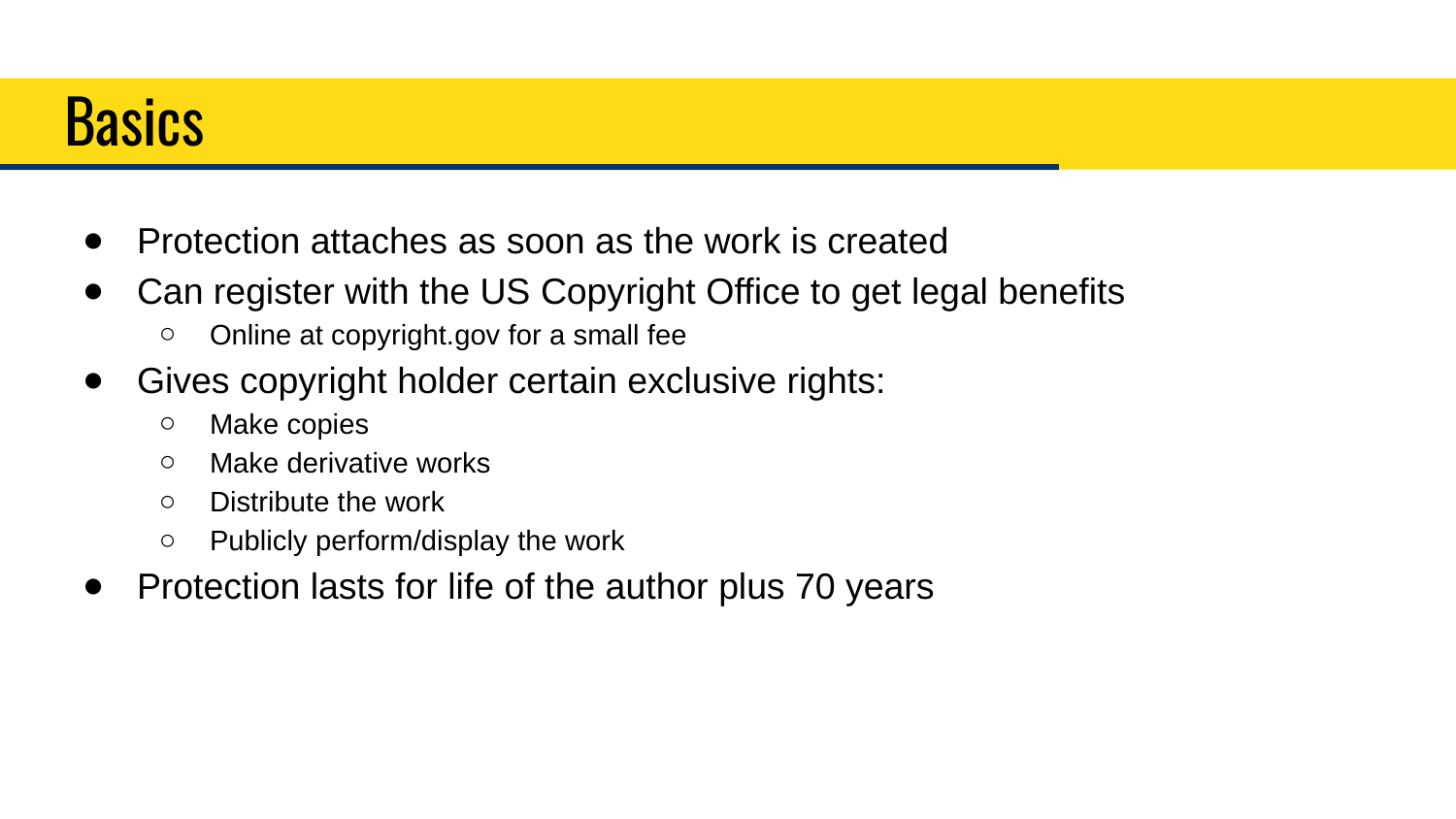

# Basics
Protection attaches as soon as the work is created
Can register with the US Copyright Office to get legal benefits
Online at copyright.gov for a small fee
Gives copyright holder certain exclusive rights:
Make copies
Make derivative works
Distribute the work
Publicly perform/display the work
Protection lasts for life of the author plus 70 years